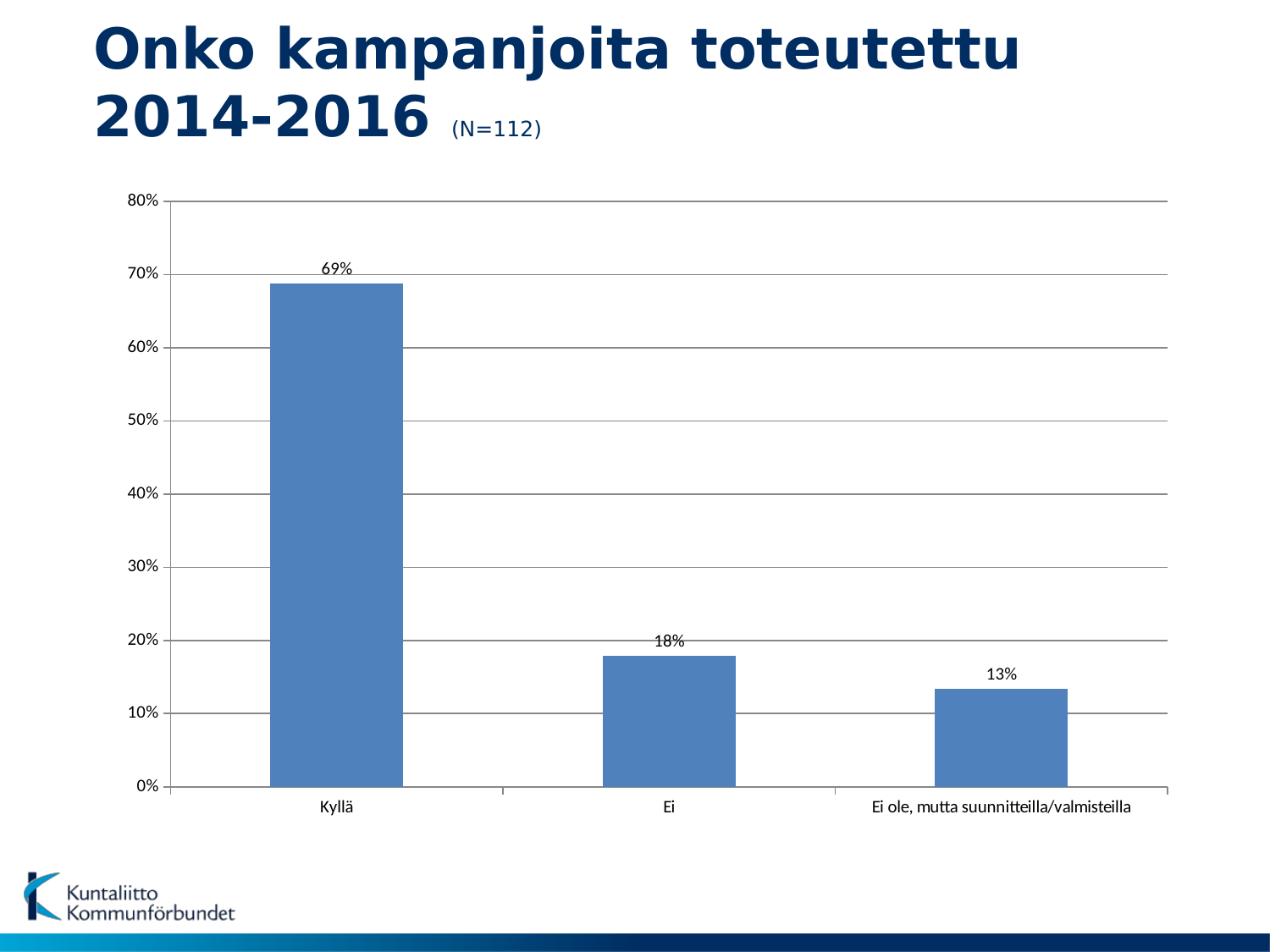

# Onko kampanjoita toteutettu 2014-2016 (N=112)

### Chart

| Category |  |
|---|---|
| Kyllä | 0.6875 |
| Ei | 0.178571 |
| Ei ole, mutta suunnitteilla/valmisteilla | 0.133929 |